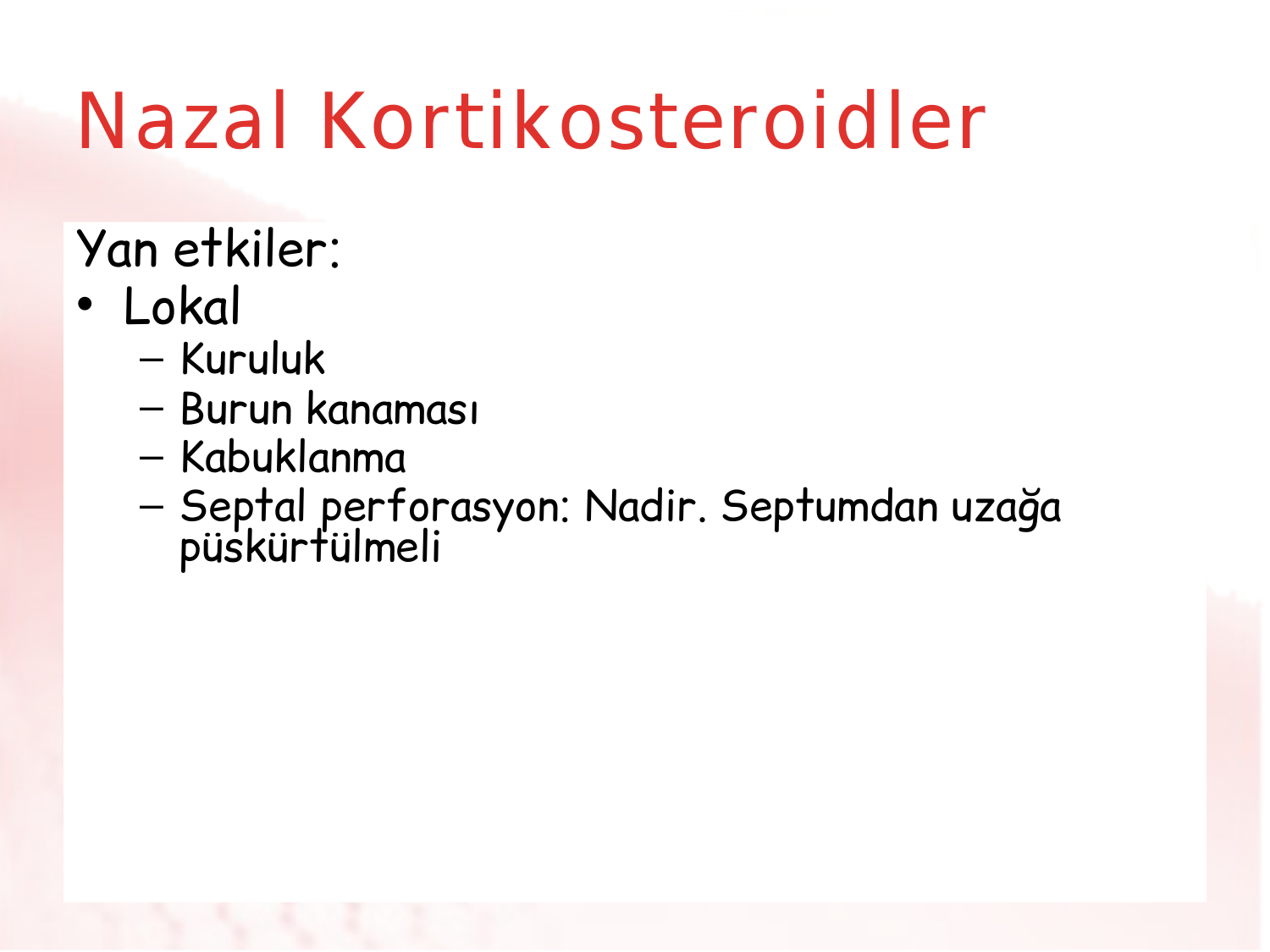

# Nazal Kortikosteroidler
Yan etkiler:
Lokal
Kuruluk
Burun kanaması
Kabuklanma
Septal perforasyon: Nadir. Septumdan uzağa püskürtülmeli